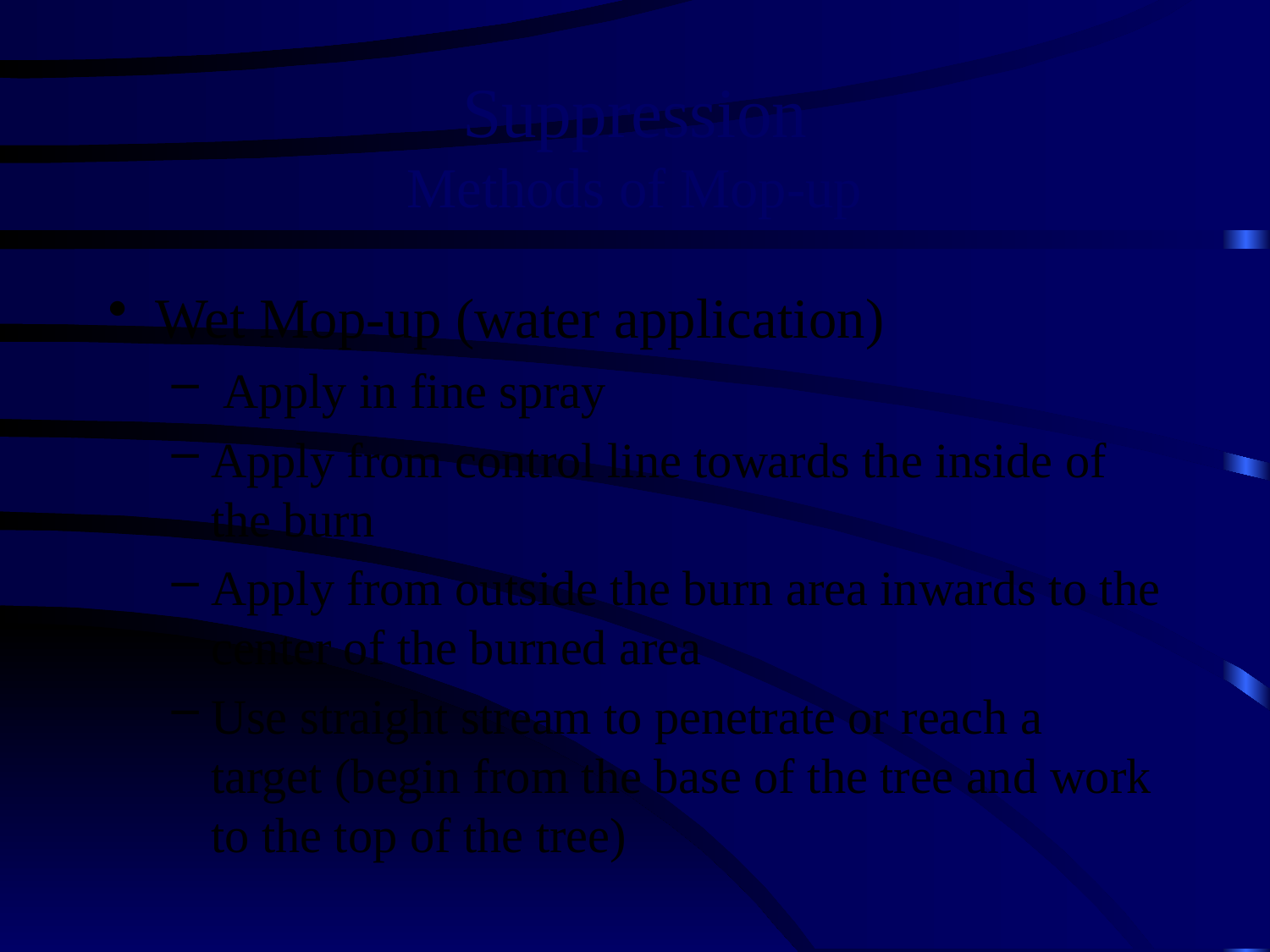

# Suppression Methods of Mop-up
Wet Mop-up (water application)
 Apply in fine spray
Apply from control line towards the inside of the burn
Apply from outside the burn area inwards to the center of the burned area
Use straight stream to penetrate or reach a target (begin from the base of the tree and work to the top of the tree)